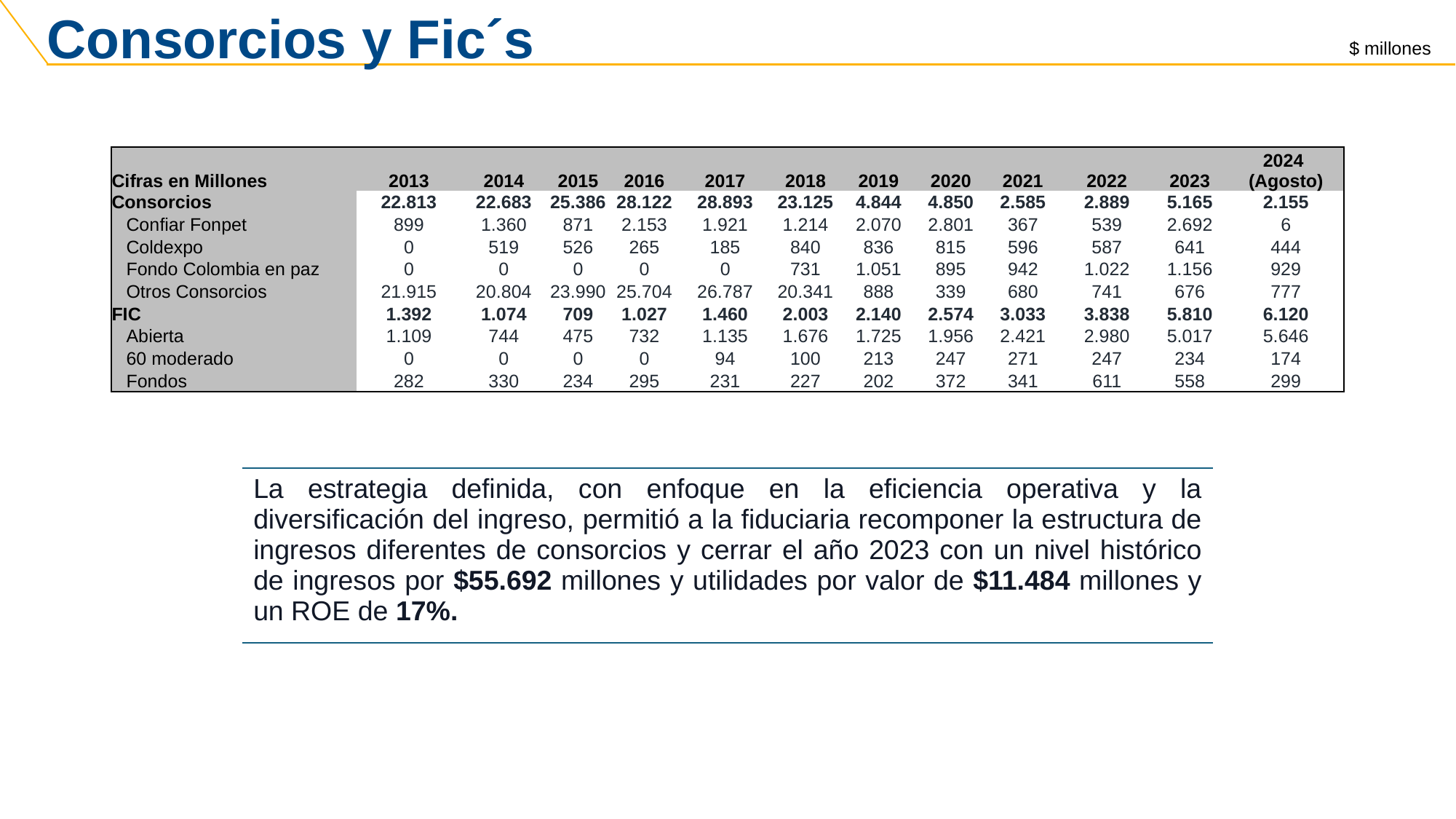

Consorcios y Fic´s
$ millones
| Cifras en Millones | 2013 | 2014 | 2015 | 2016 | 2017 | 2018 | 2019 | 2020 | 2021 | 2022 | 2023 | 2024 (Agosto) |
| --- | --- | --- | --- | --- | --- | --- | --- | --- | --- | --- | --- | --- |
| Consorcios | 22.813 | 22.683 | 25.386 | 28.122 | 28.893 | 23.125 | 4.844 | 4.850 | 2.585 | 2.889 | 5.165 | 2.155 |
| Confiar Fonpet | 899 | 1.360 | 871 | 2.153 | 1.921 | 1.214 | 2.070 | 2.801 | 367 | 539 | 2.692 | 6 |
| Coldexpo | 0 | 519 | 526 | 265 | 185 | 840 | 836 | 815 | 596 | 587 | 641 | 444 |
| Fondo Colombia en paz | 0 | 0 | 0 | 0 | 0 | 731 | 1.051 | 895 | 942 | 1.022 | 1.156 | 929 |
| Otros Consorcios | 21.915 | 20.804 | 23.990 | 25.704 | 26.787 | 20.341 | 888 | 339 | 680 | 741 | 676 | 777 |
| FIC | 1.392 | 1.074 | 709 | 1.027 | 1.460 | 2.003 | 2.140 | 2.574 | 3.033 | 3.838 | 5.810 | 6.120 |
| Abierta | 1.109 | 744 | 475 | 732 | 1.135 | 1.676 | 1.725 | 1.956 | 2.421 | 2.980 | 5.017 | 5.646 |
| 60 moderado | 0 | 0 | 0 | 0 | 94 | 100 | 213 | 247 | 271 | 247 | 234 | 174 |
| Fondos | 282 | 330 | 234 | 295 | 231 | 227 | 202 | 372 | 341 | 611 | 558 | 299 |
| La estrategia definida, con enfoque en la eficiencia operativa y la diversificación del ingreso, permitió a la fiduciaria recomponer la estructura de ingresos diferentes de consorcios y cerrar el año 2023 con un nivel histórico de ingresos por $55.692 millones y utilidades por valor de $11.484 millones y un ROE de 17%. |
| --- |